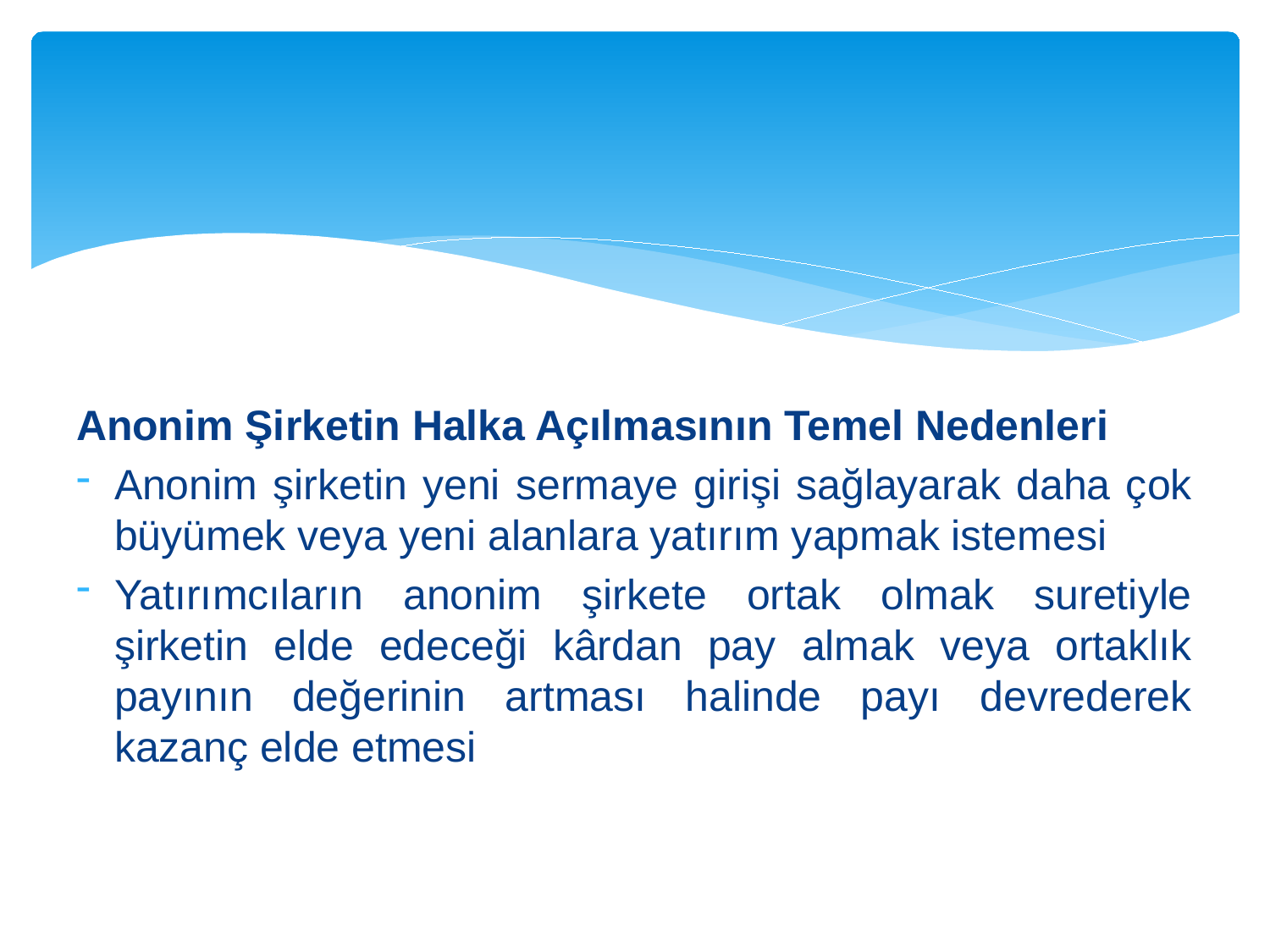

Anonim Şirketin Halka Açılmasının Temel Nedenleri
Anonim şirketin yeni sermaye girişi sağlayarak daha çok büyümek veya yeni alanlara yatırım yapmak istemesi
Yatırımcıların anonim şirkete ortak olmak suretiyle şirketin elde edeceği kârdan pay almak veya ortaklık payının değerinin artması halinde payı devrederek kazanç elde etmesi
#